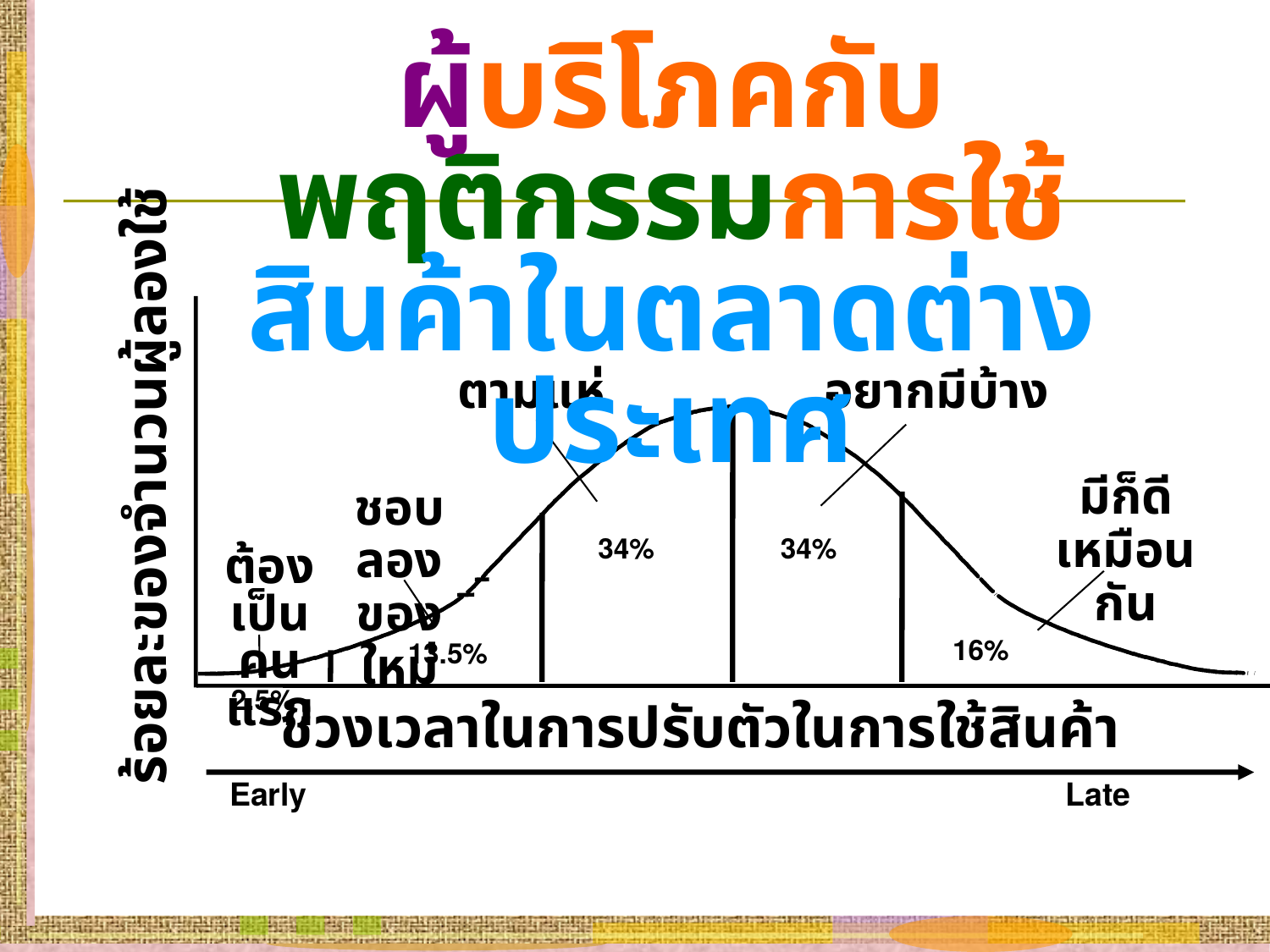

ผู้บริโภคกับพฤติกรรมการใช้สินค้าในตลาดต่างประเทศ

ตามแห่
อยากมีบ้าง

ร้อยละของจำนวนผู้ลองใช้
มีก็ดีเหมือนกัน
ชอบลองของใหม่

34%
34%
ต้องเป็นคนแรก

16%
13.5%

2.5%

ช่วงเวลาในการปรับตัวในการใช้สินค้า

Early
Late